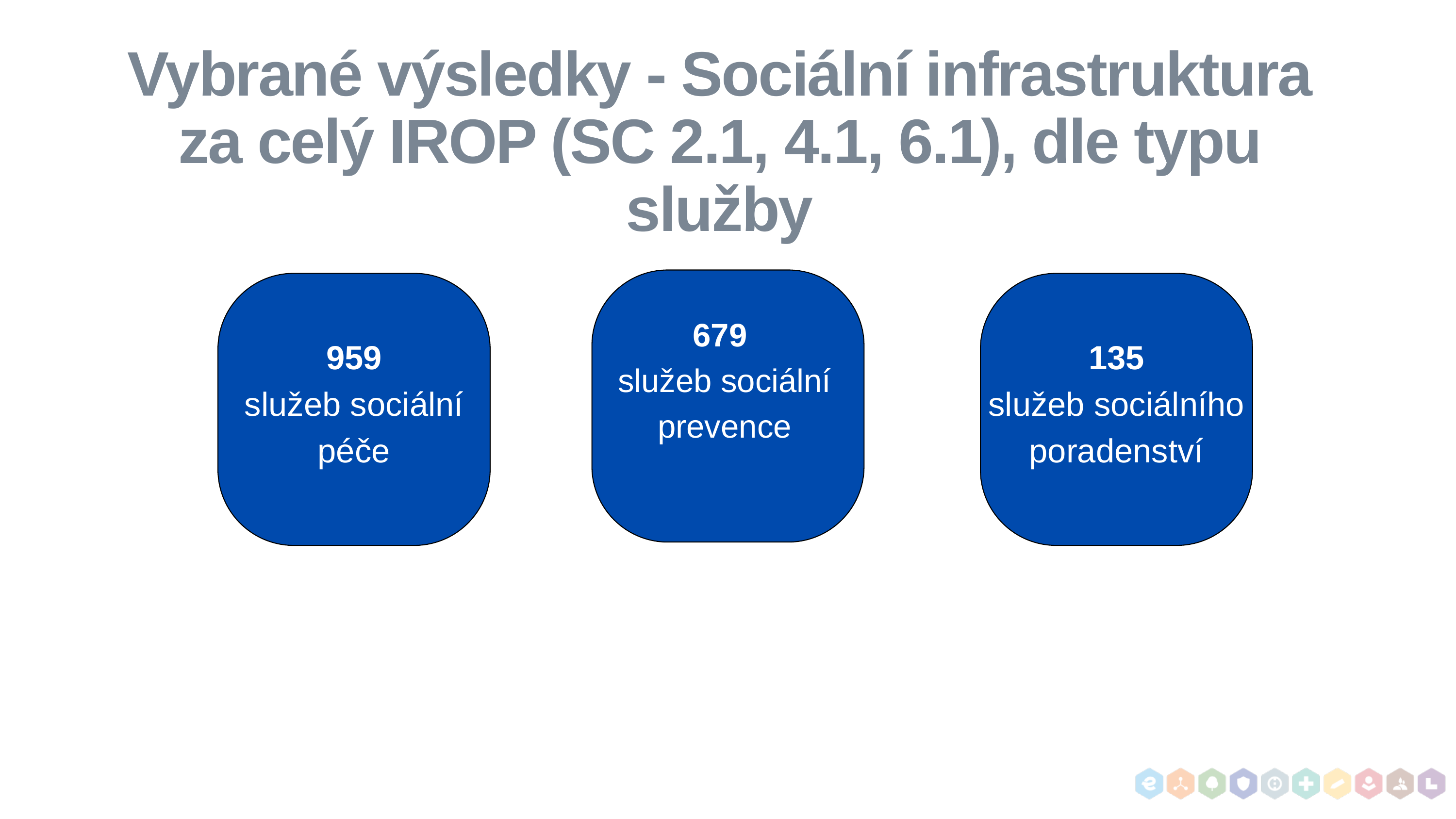

Vybrané výsledky - Sociální infrastruktura za celý IROP (SC 2.1, 4.1, 6.1), dle typu služby

679
služeb sociální prevence
1

135
služeb sociálního poradenství
959
služeb sociální péče